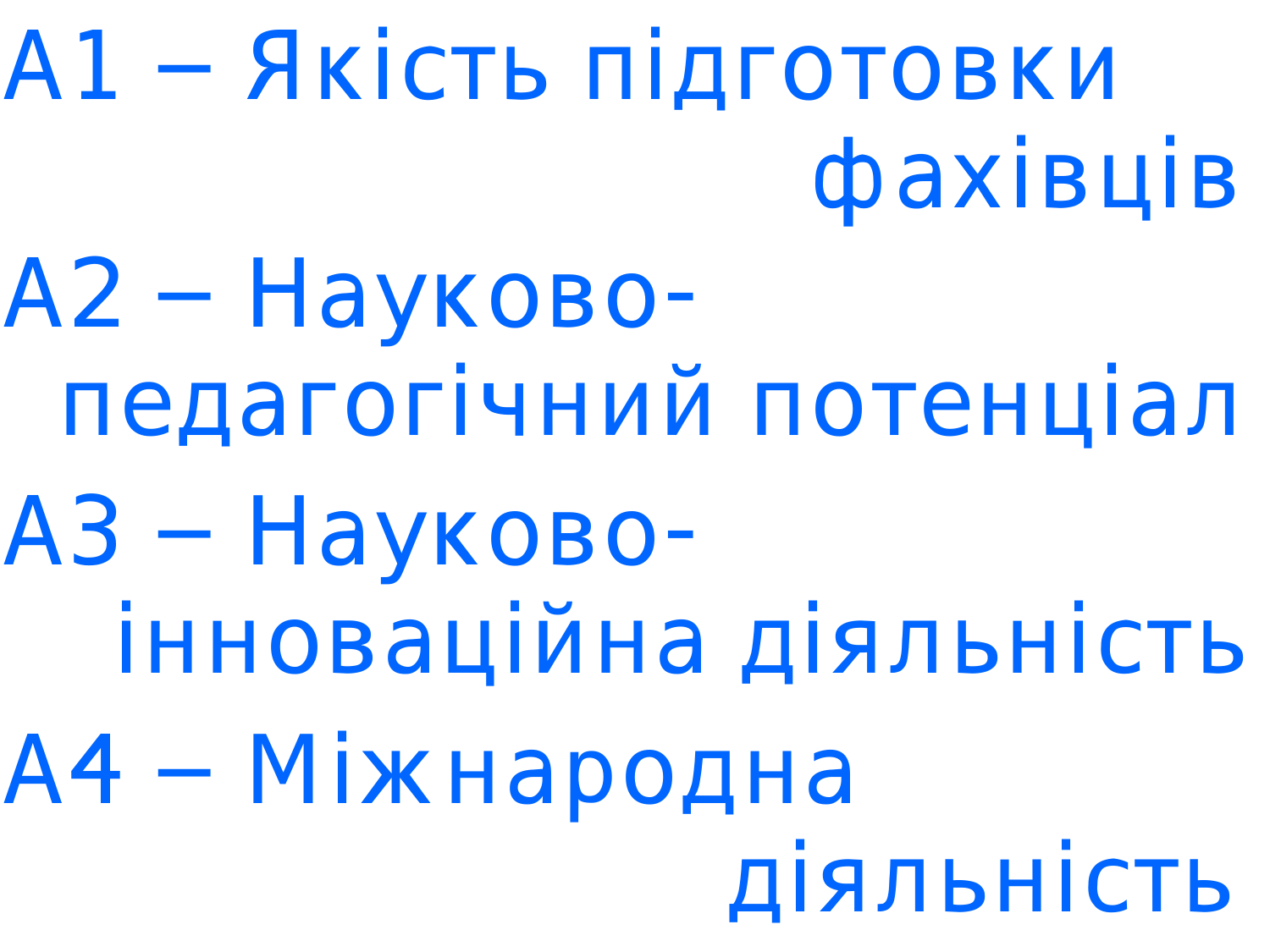

A1 – Якість підготовки
                             фахівців
А2 – Науково-
  педагогічний потенціал
А3 – Науково-
    інноваційна діяльність
А4 – Міжнародна
                          діяльність